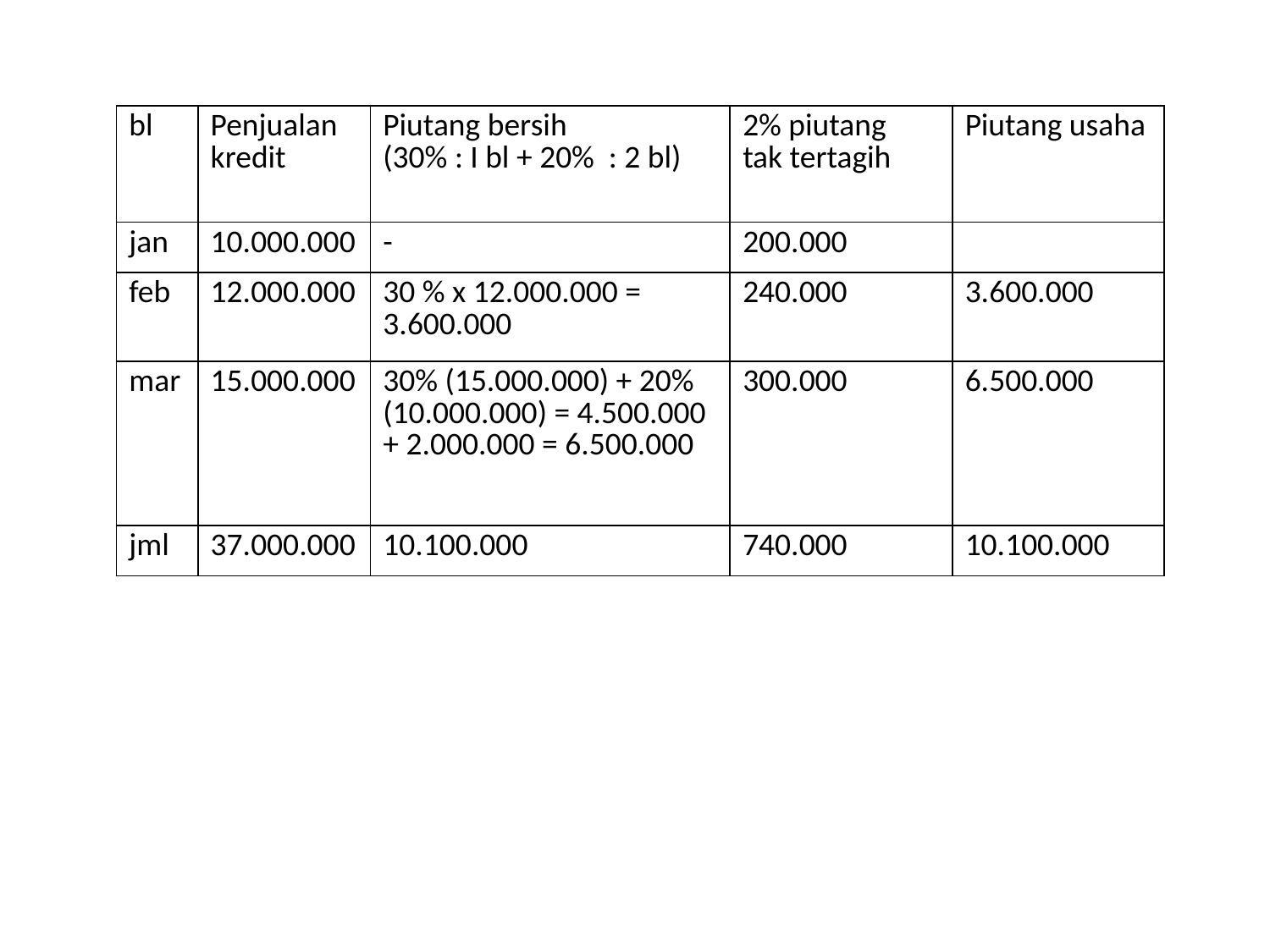

| bl | Penjualan kredit | Piutang bersih (30% : I bl + 20% : 2 bl) | 2% piutang tak tertagih | Piutang usaha |
| --- | --- | --- | --- | --- |
| jan | 10.000.000 | - | 200.000 |  |
| feb | 12.000.000 | 30 % x 12.000.000 = 3.600.000 | 240.000 | 3.600.000 |
| mar | 15.000.000 | 30% (15.000.000) + 20% (10.000.000) = 4.500.000 + 2.000.000 = 6.500.000 | 300.000 | 6.500.000 |
| jml | 37.000.000 | 10.100.000 | 740.000 | 10.100.000 |